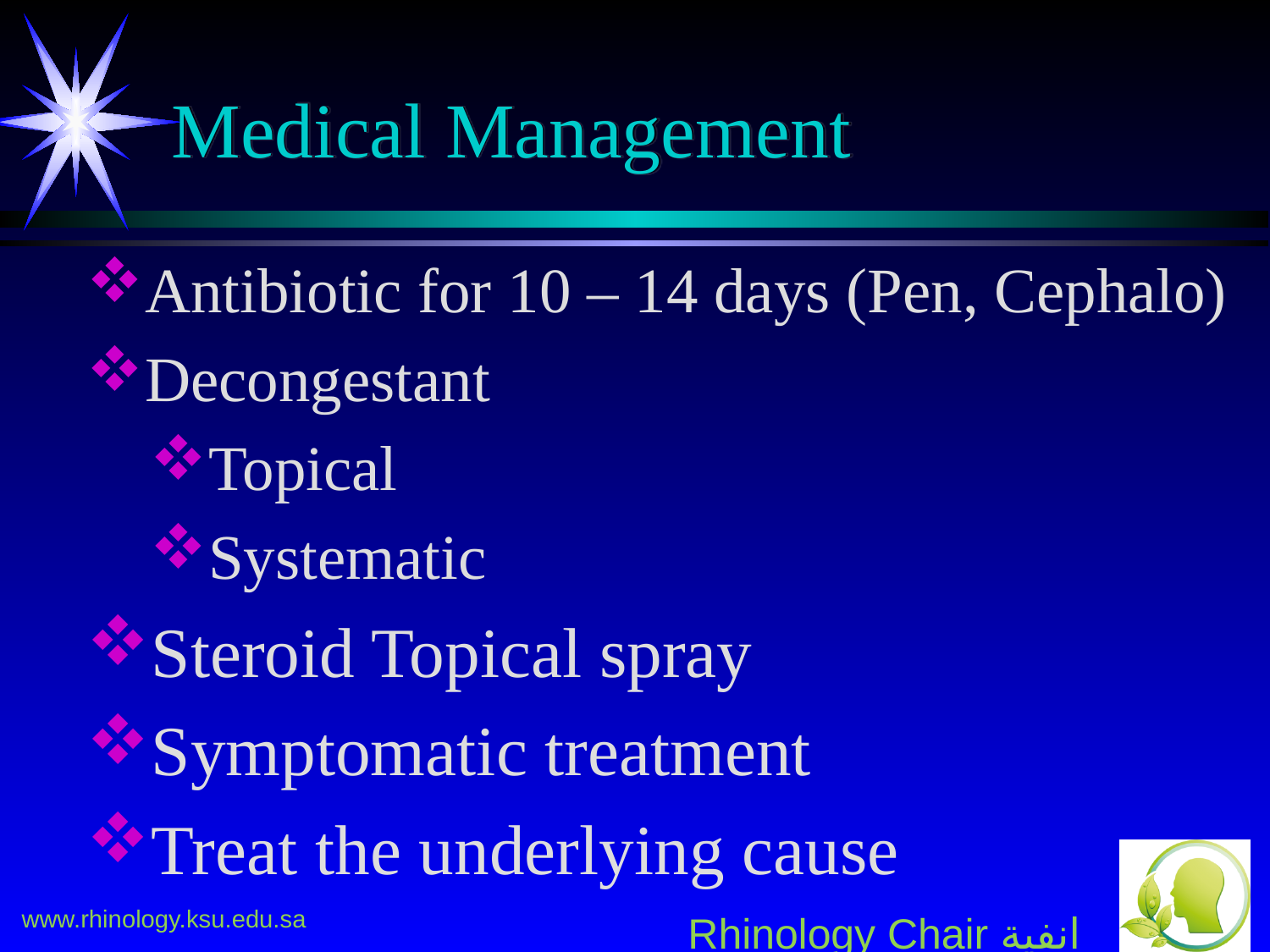

# Medical Management
Antibiotic for 10 – 14 days (Pen, Cephalo)
Decongestant
Topical
Systematic
Steroid Topical spray
Symptomatic treatment
Treat the underlying cause